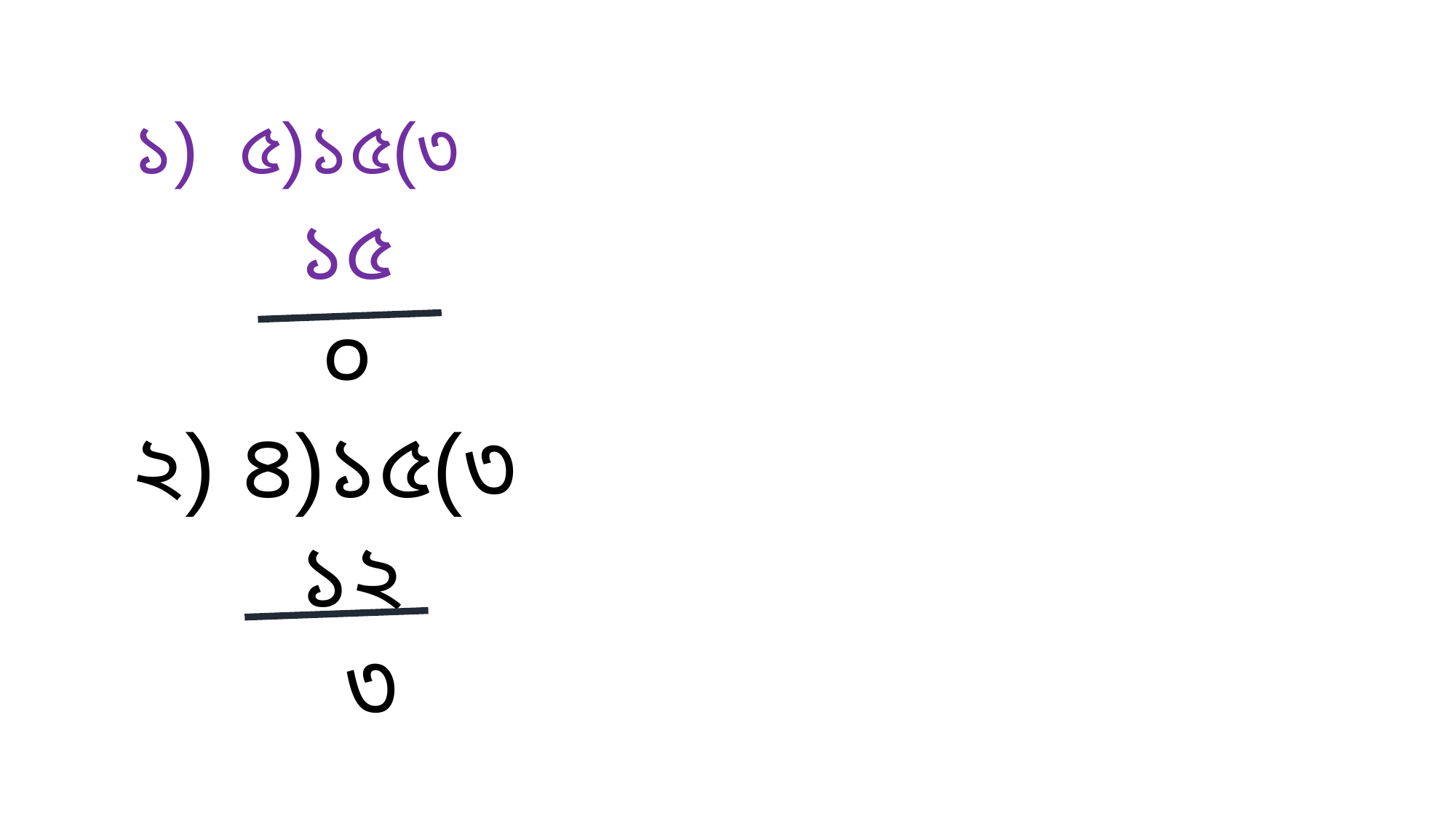

১)  ৫)১৫(৩
       ১৫
        ০
২) ৪)১৫(৩
       ১২
         ৩